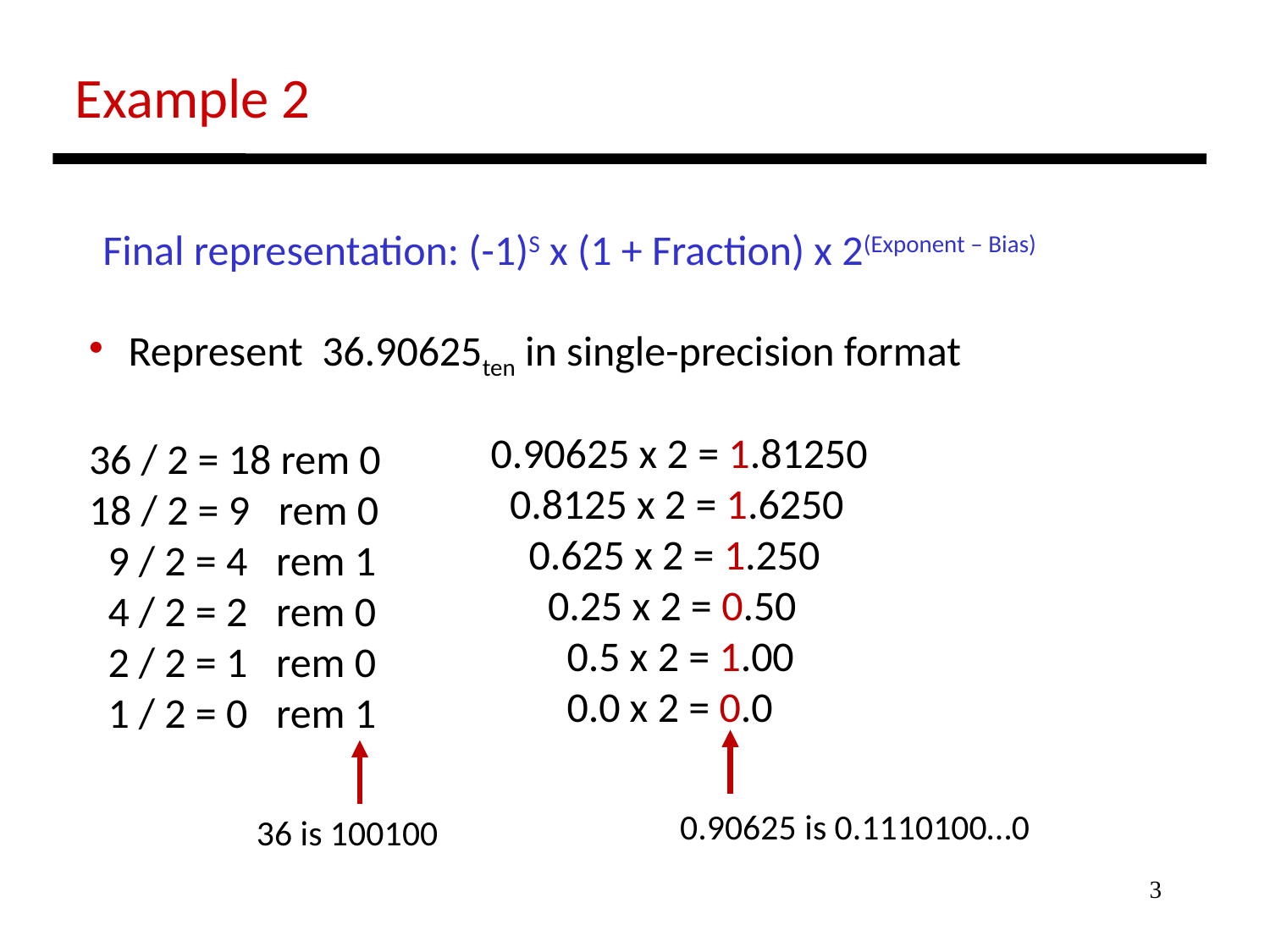

Example 2

Final representation: (-1)S x (1 + Fraction) x 2(Exponent – Bias)
 Represent  36.90625ten in single-precision format

36 / 2 = 18 rem 0
18 / 2 = 9   rem 0
  9 / 2 = 4   rem 1
  4 / 2 = 2   rem 0
  2 / 2 = 1   rem 0
  1 / 2 = 0   rem 1
0.90625 x 2 = 1.81250
  0.8125 x 2 = 1.6250
    0.625 x 2 = 1.250
      0.25 x 2 = 0.50
        0.5 x 2 = 1.00
        0.0 x 2 = 0.0
0.90625 is 0.1110100…0
36 is 100100
3